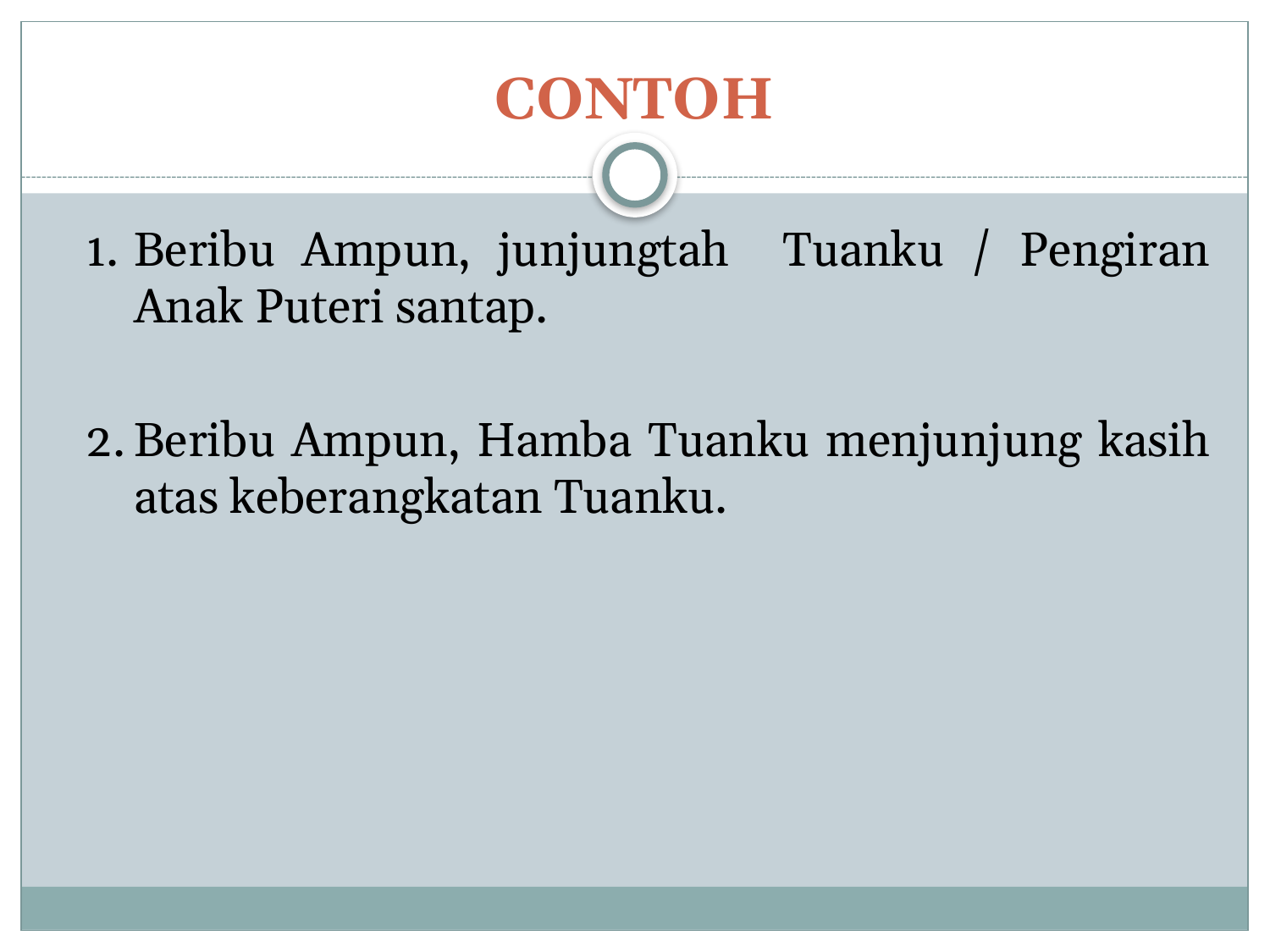

# CONTOH
1.	Beribu Ampun, junjungtah  Tuanku / Pengiran Anak Puteri santap.

2.	Beribu Ampun, Hamba Tuanku menjunjung kasih atas keberangkatan Tuanku.